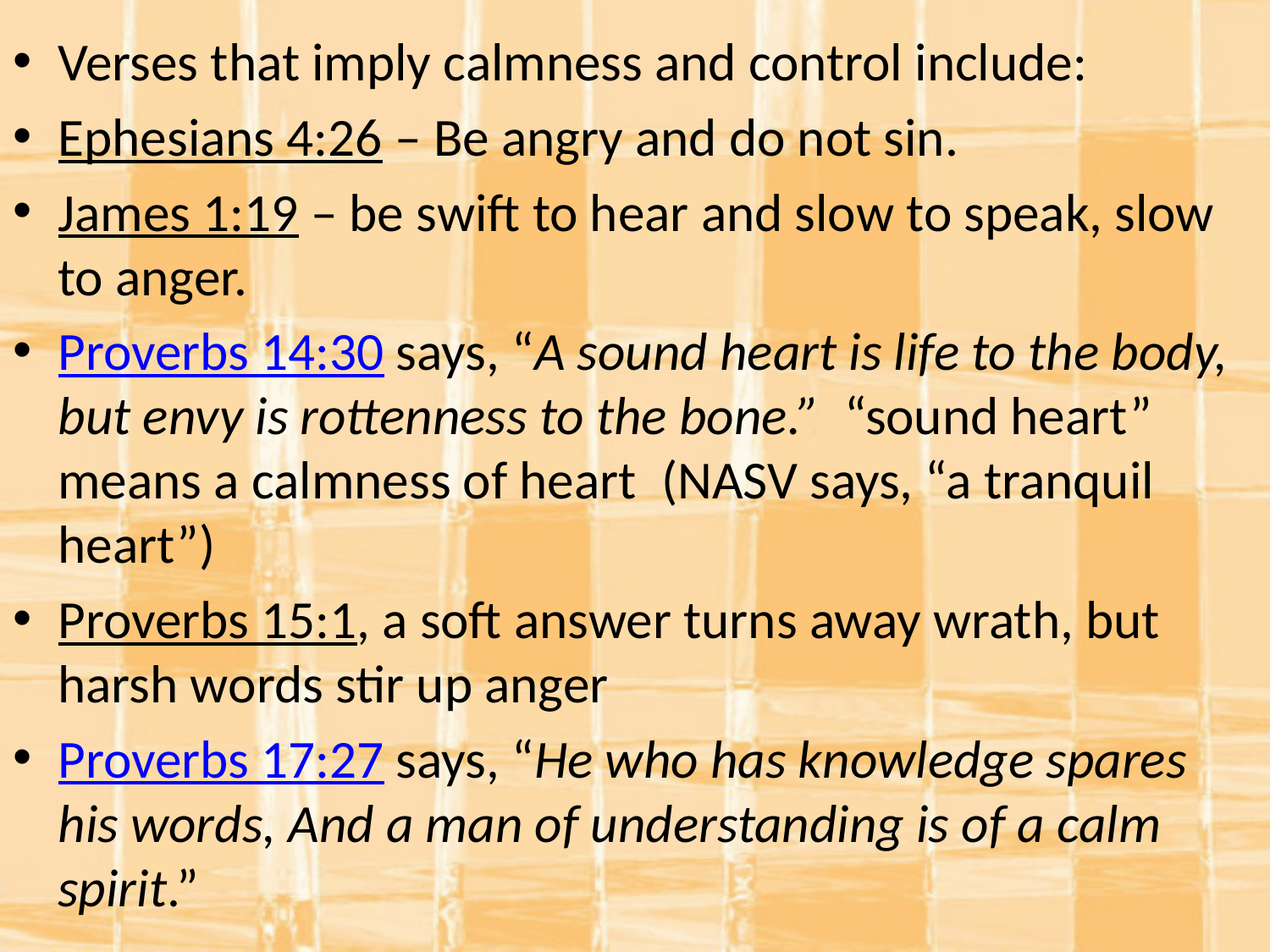

Verses that imply calmness and control include:
Ephesians 4:26 – Be angry and do not sin.
James 1:19 – be swift to hear and slow to speak, slow to anger.
Proverbs 14:30 says, “A sound heart is life to the body, but envy is rottenness to the bone.”  “sound heart” means a calmness of heart  (NASV says, “a tranquil heart”)
Proverbs 15:1, a soft answer turns away wrath, but harsh words stir up anger
Proverbs 17:27 says, “He who has knowledge spares his words, And a man of understanding is of a calm spirit.”